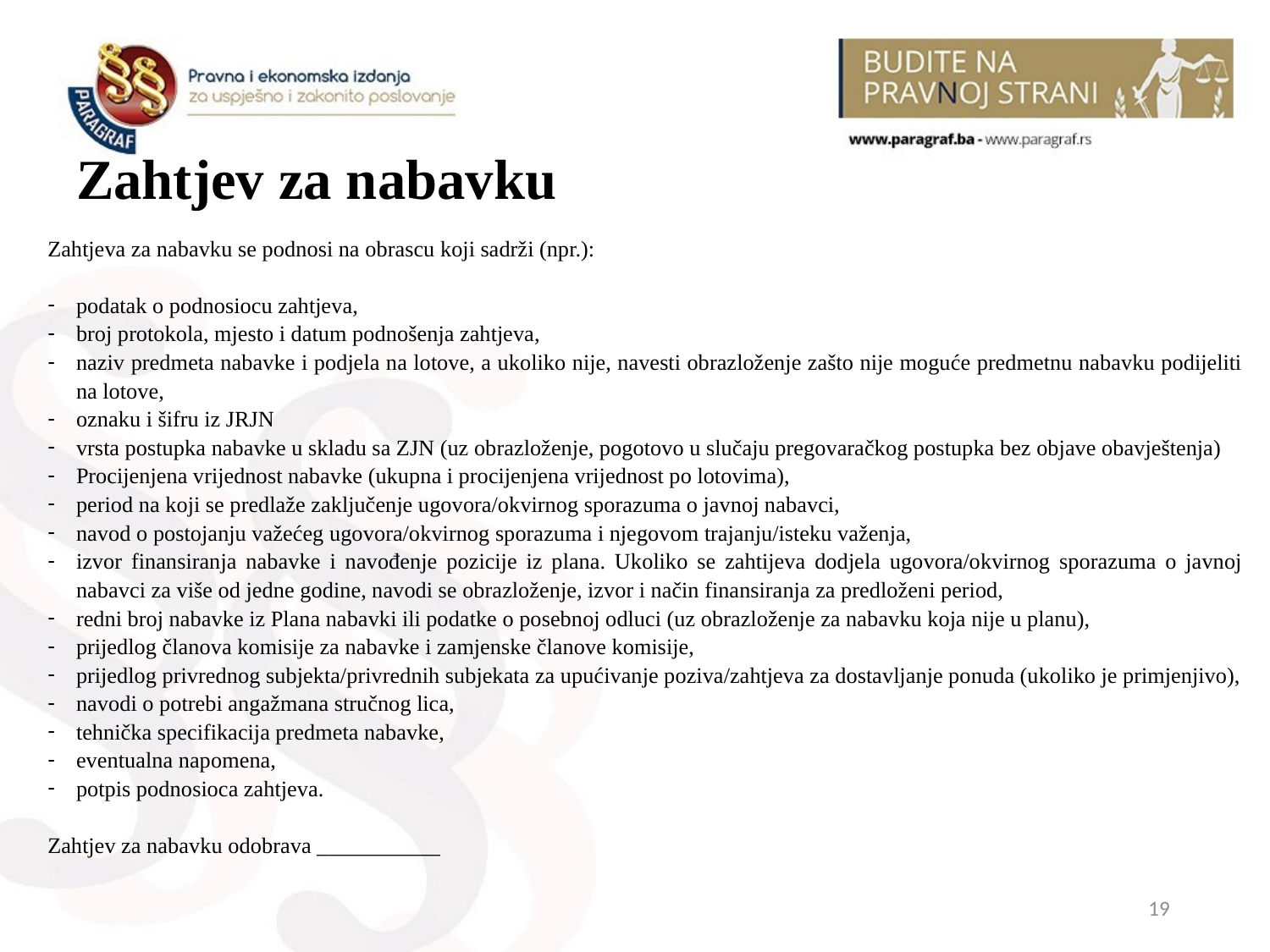

# Zahtjev za nabavku
Zahtjeva za nabavku se podnosi na obrascu koji sadrži (npr.):

podatak o podnosiocu zahtjeva,
broj protokola, mjesto i datum podnošenja zahtjeva,
naziv predmeta nabavke i podjela na lotove, a ukoliko nije, navesti obrazloženje zašto nije moguće predmetnu nabavku podijeliti na lotove,
oznaku i šifru iz JRJN
vrsta postupka nabavke u skladu sa ZJN (uz obrazloženje, pogotovo u slučaju pregovaračkog postupka bez objave obavještenja)
Procijenjena vrijednost nabavke (ukupna i procijenjena vrijednost po lotovima),
period na koji se predlaže zaključenje ugovora/okvirnog sporazuma o javnoj nabavci,
navod o postojanju važećeg ugovora/okvirnog sporazuma i njegovom trajanju/isteku važenja,
izvor finansiranja nabavke i navođenje pozicije iz plana. Ukoliko se zahtijeva dodjela ugovora/okvirnog sporazuma o javnoj nabavci za više od jedne godine, navodi se obrazloženje, izvor i način finansiranja za predloženi period,
redni broj nabavke iz Plana nabavki ili podatke o posebnoj odluci (uz obrazloženje za nabavku koja nije u planu),
prijedlog članova komisije za nabavke i zamjenske članove komisije,
prijedlog privrednog subjekta/privrednih subjekata za upućivanje poziva/zahtjeva za dostavljanje ponuda (ukoliko je primjenjivo),
navodi o potrebi angažmana stručnog lica,
tehnička specifikacija predmeta nabavke,
eventualna napomena,
potpis podnosioca zahtjeva.

Zahtjev za nabavku odobrava ___________

19